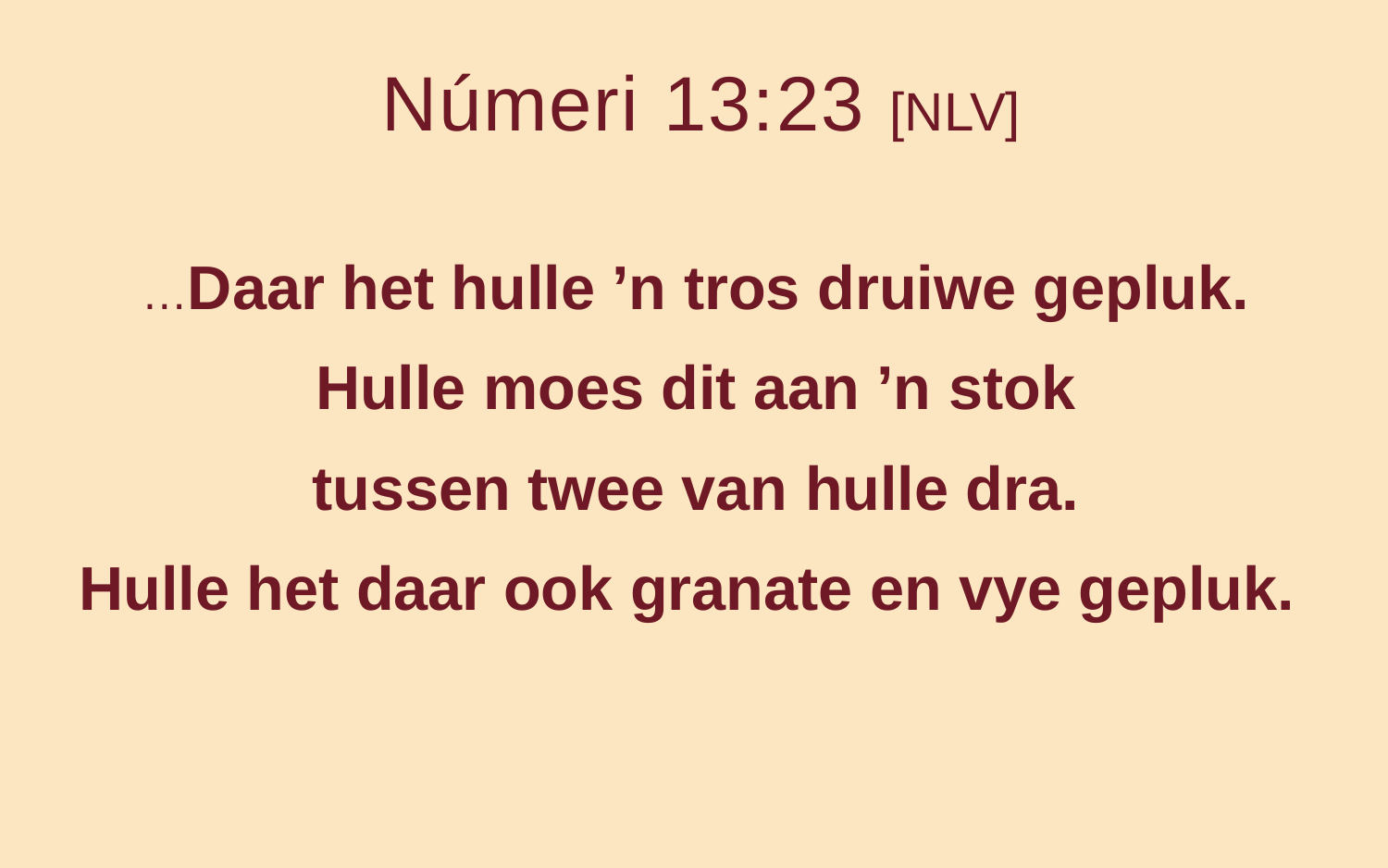

# Númeri 13:23 [NLV]

…Daar het hulle ’n tros druiwe gepluk.
Hulle moes dit aan ’n stok
tussen twee van hulle dra.
Hulle het daar ook granate en vye gepluk.